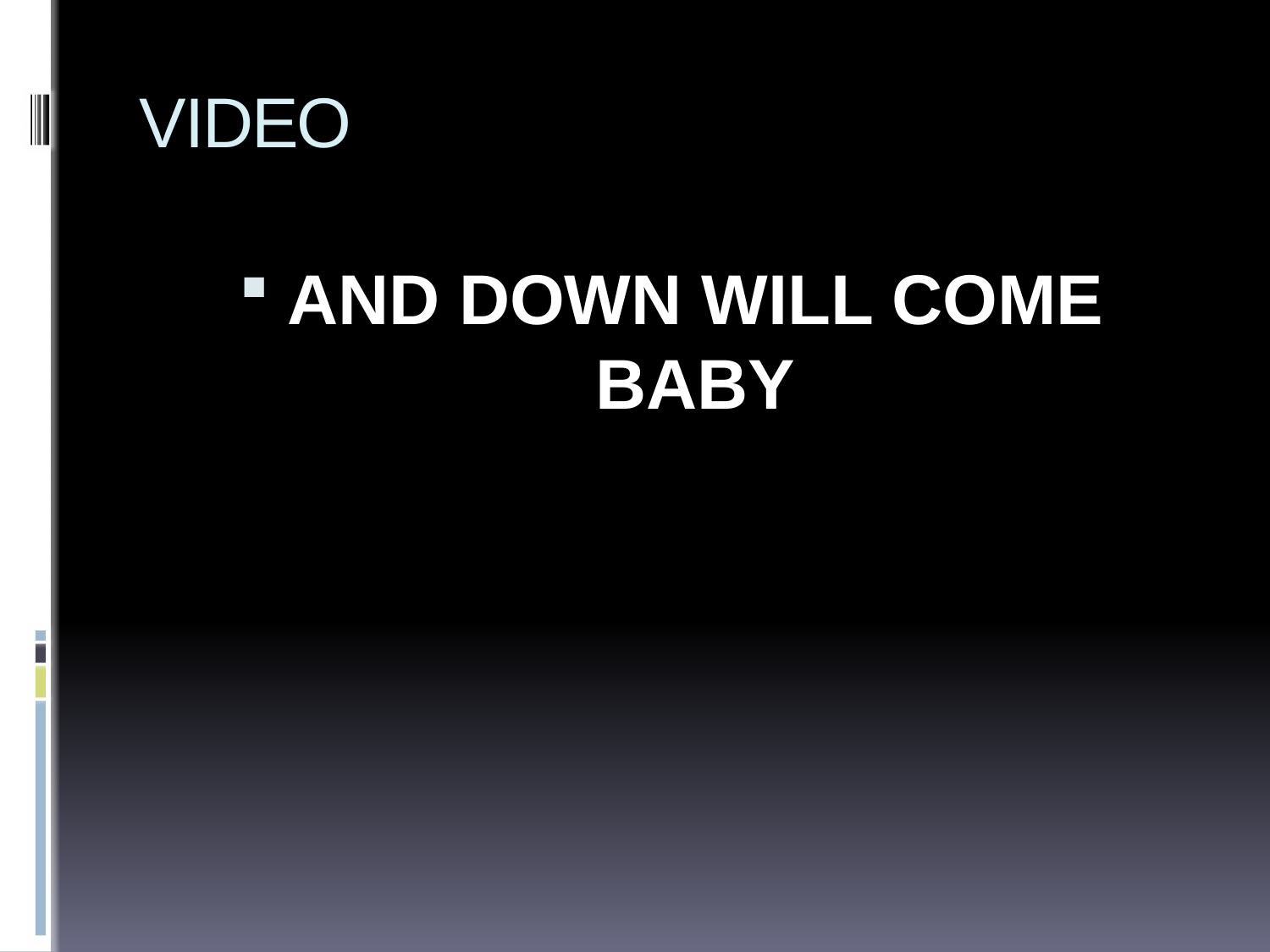

# VIDEO
AND DOWN WILL COME BABY